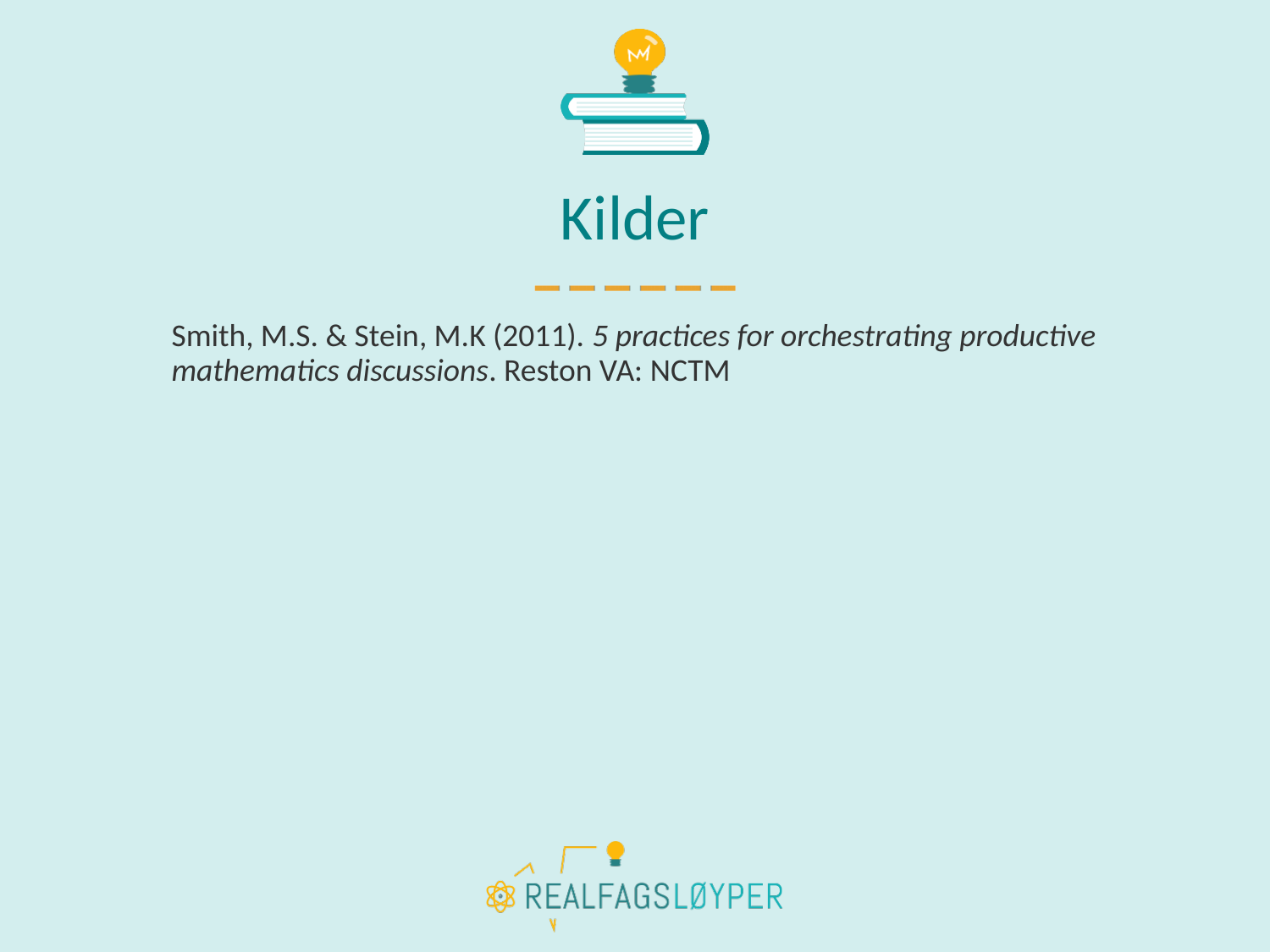

# Kilder
Smith, M.S. & Stein, M.K (2011). 5 practices for orchestrating productive mathematics discussions. Reston VA: NCTM